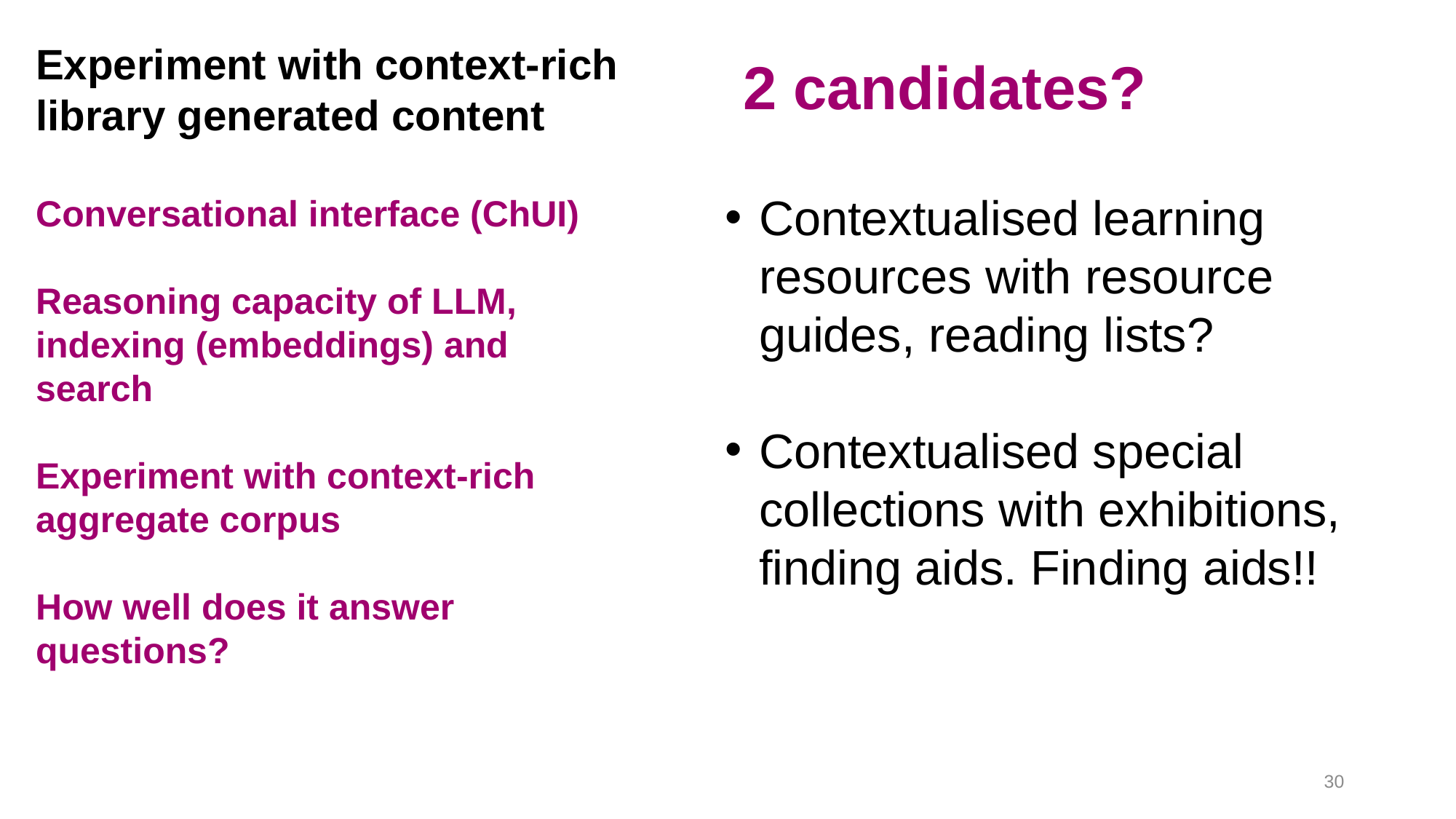

Experiment with context-rich library generated content

Conversational interface (ChUI)

Reasoning capacity of LLM, indexing (embeddings) and search

Experiment with context-rich aggregate corpus

How well does it answer questions?

2 candidates?
Contextualised learning resources with resource guides, reading lists?

Contextualised special collections with exhibitions, finding aids. Finding aids!!

30